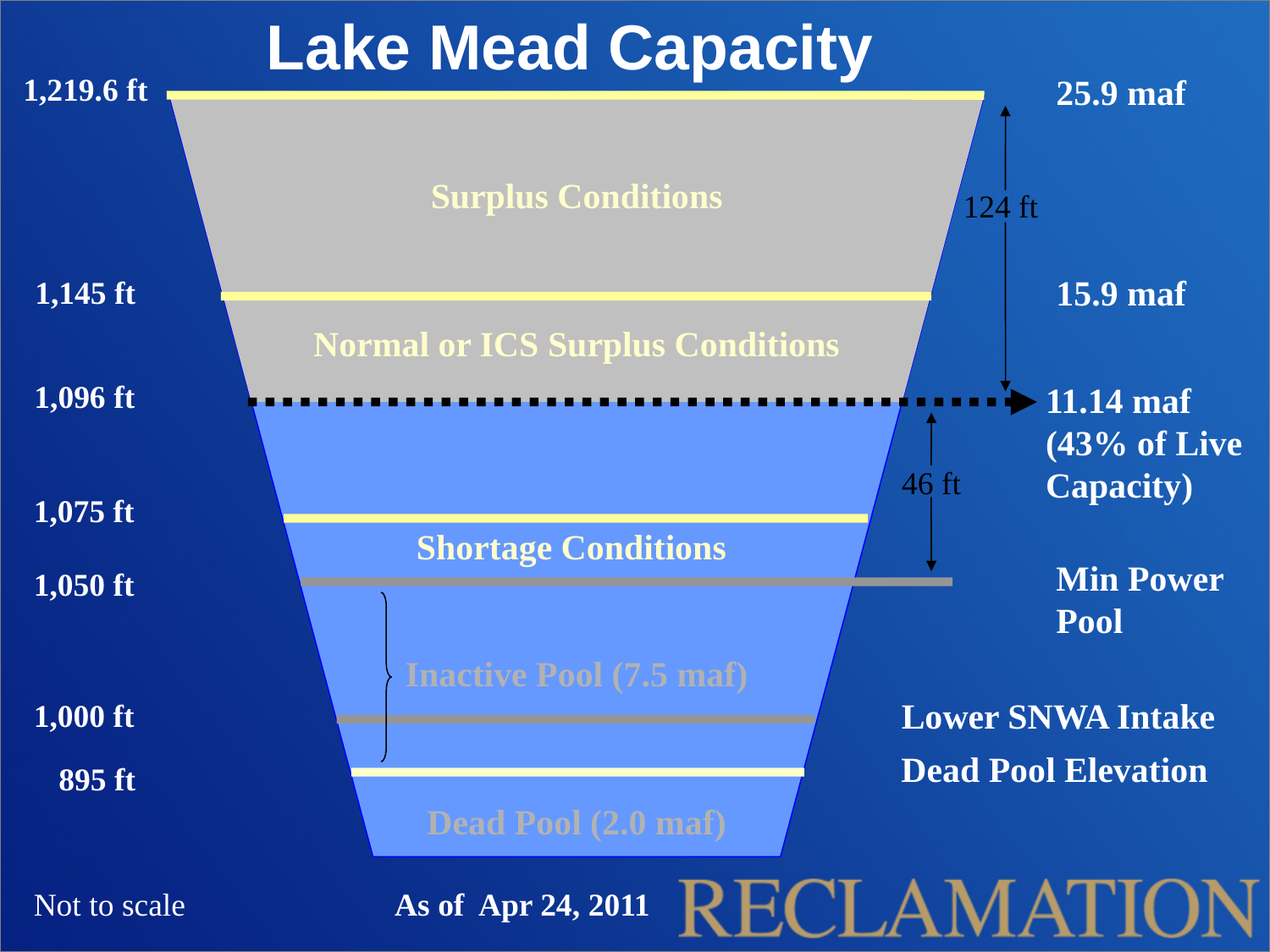

Lake Mead Capacity
1,219.6 ft
25.9 maf

Surplus Conditions
124 ft

15.9 maf
1,145 ft

Normal or ICS Surplus Conditions
1,096 ft
11.14 maf
(43% of Live Capacity)

46 ft
1,075 ft

Shortage Conditions
Min Power
Pool
1,050 ft

Inactive Pool (7.5 maf)
Lower SNWA Intake
1,000 ft

Dead Pool Elevation
895 ft

Dead Pool (2.0 maf)
As of  Apr 24, 2011
Not to scale